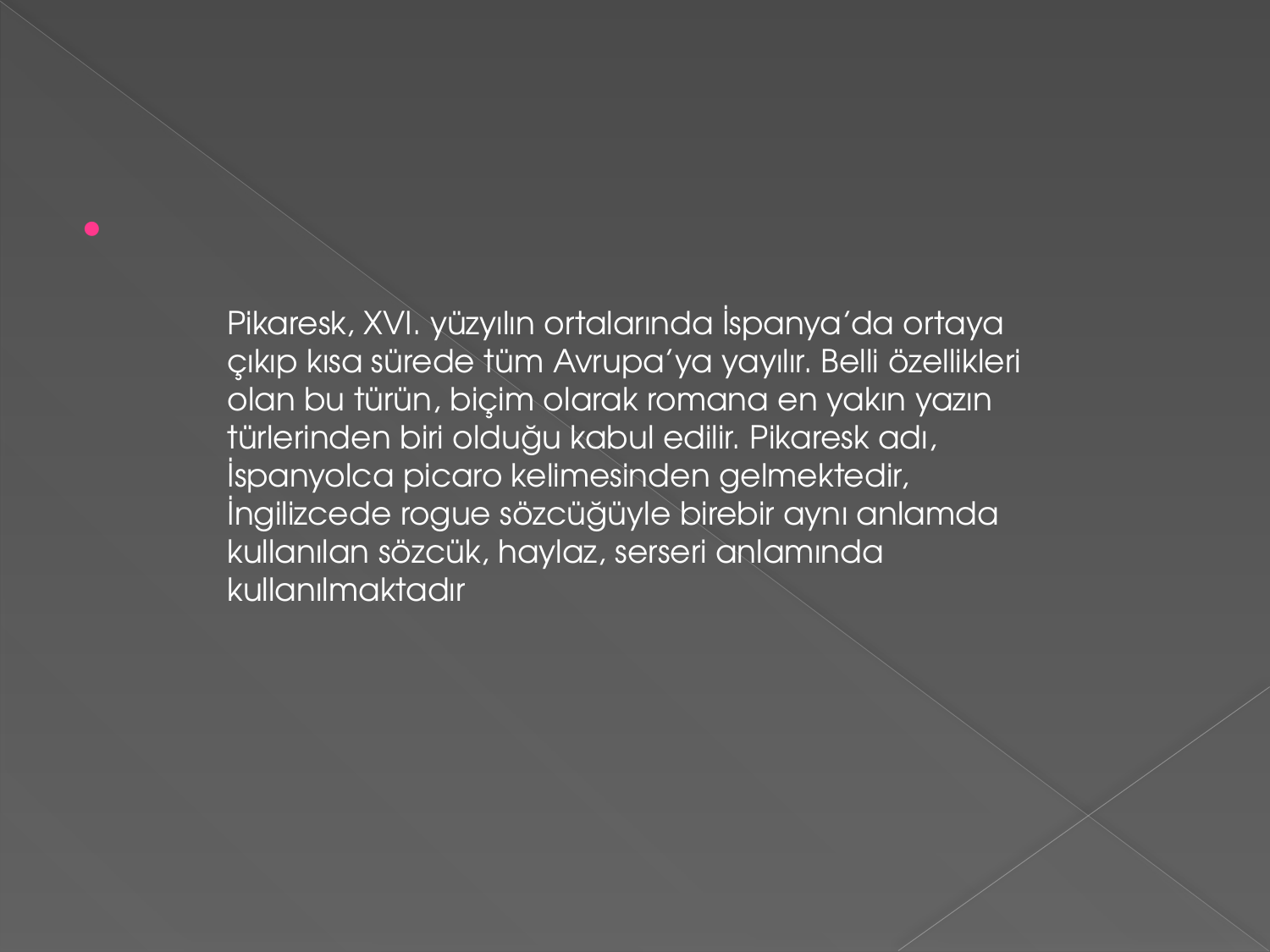

#

Pikaresk, XVI. yüzyılın ortalarında İspanya’da ortaya çıkıp kısa sürede tüm Avrupa’ya yayılır. Belli özellikleri olan bu türün, biçim olarak romana en yakın yazın türlerinden biri olduğu kabul edilir. Pikaresk adı, İspanyolca picaro kelimesinden gelmektedir, İngilizcede rogue sözcüğüyle birebir aynı anlamda kullanılan sözcük, haylaz, serseri anlamında kullanılmaktadır